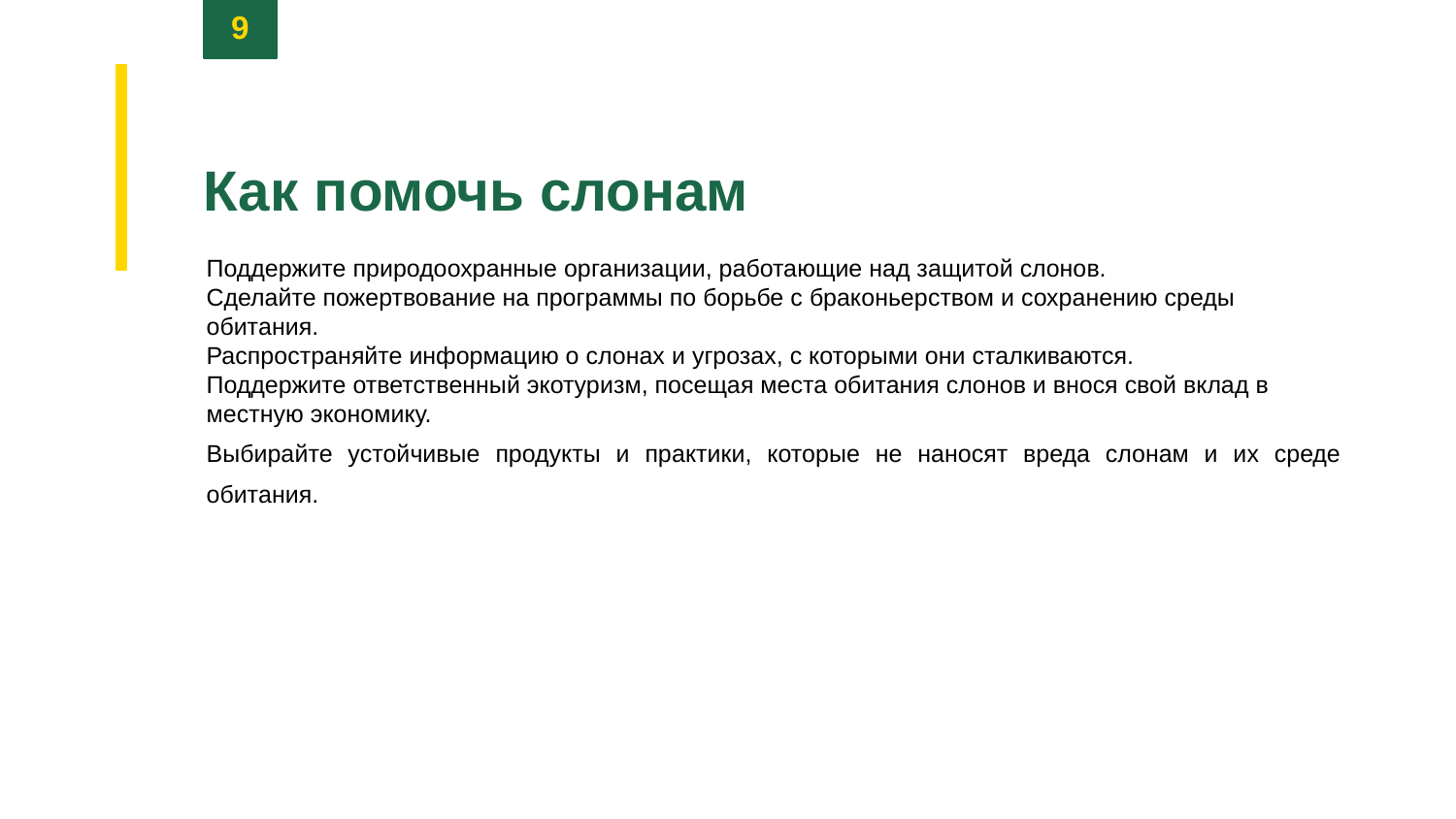

9

Как помочь слонам
Поддержите природоохранные организации, работающие над защитой слонов.
Сделайте пожертвование на программы по борьбе с браконьерством и сохранению среды обитания.
Распространяйте информацию о слонах и угрозах, с которыми они сталкиваются.
Поддержите ответственный экотуризм, посещая места обитания слонов и внося свой вклад в местную экономику.
Выбирайте устойчивые продукты и практики, которые не наносят вреда слонам и их среде обитания.